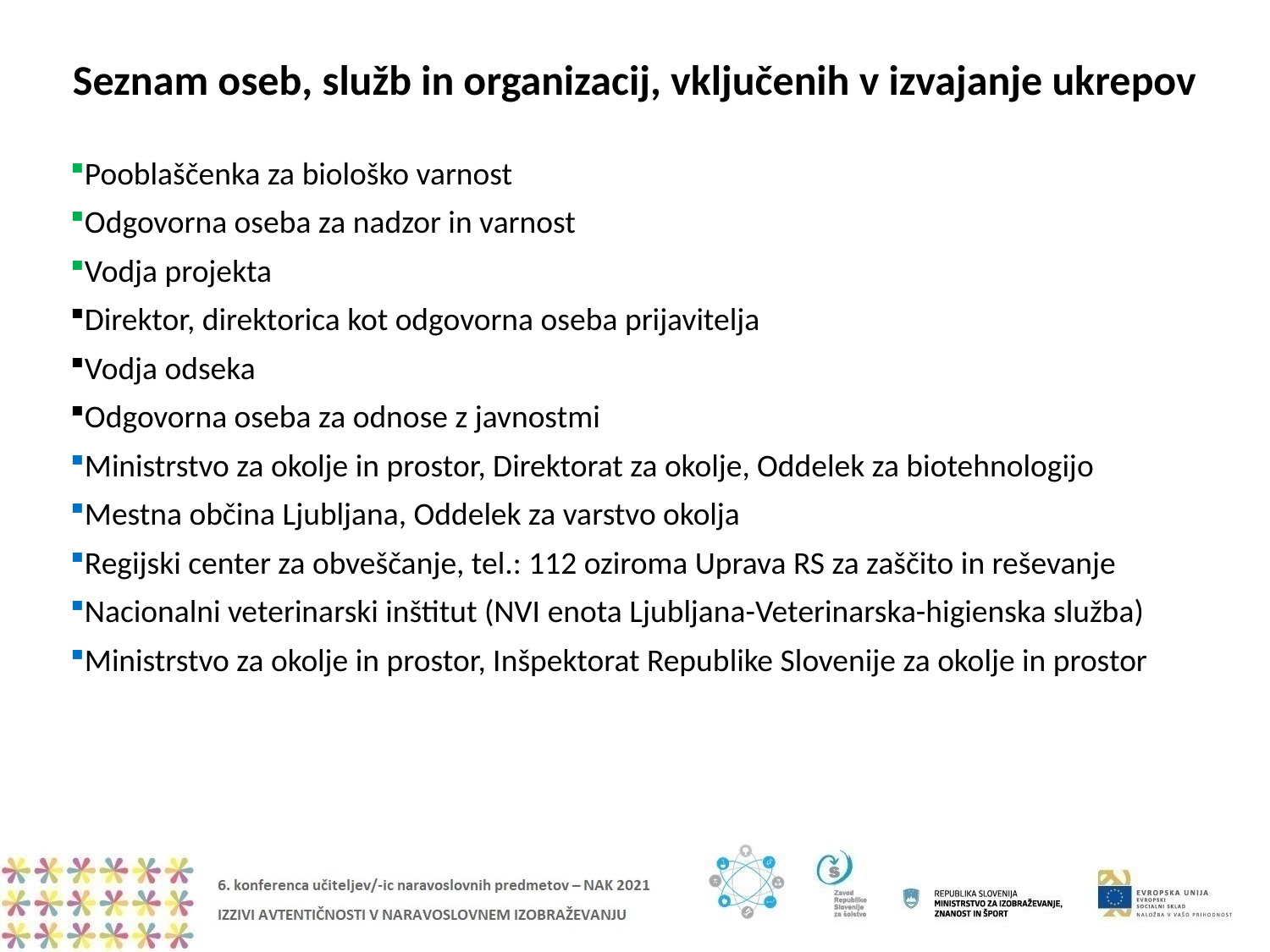

Seznam oseb, služb in organizacij, vključenih v izvajanje ukrepov
Pooblaščenka za biološko varnost
Odgovorna oseba za nadzor in varnost
Vodja projekta
Direktor, direktorica kot odgovorna oseba prijavitelja
Vodja odseka
Odgovorna oseba za odnose z javnostmi
Ministrstvo za okolje in prostor, Direktorat za okolje, Oddelek za biotehnologijo
Mestna občina Ljubljana, Oddelek za varstvo okolja
Regijski center za obveščanje, tel.: 112 oziroma Uprava RS za zaščito in reševanje
Nacionalni veterinarski inštitut (NVI enota Ljubljana-Veterinarska-higienska služba)
Ministrstvo za okolje in prostor, Inšpektorat Republike Slovenije za okolje in prostor